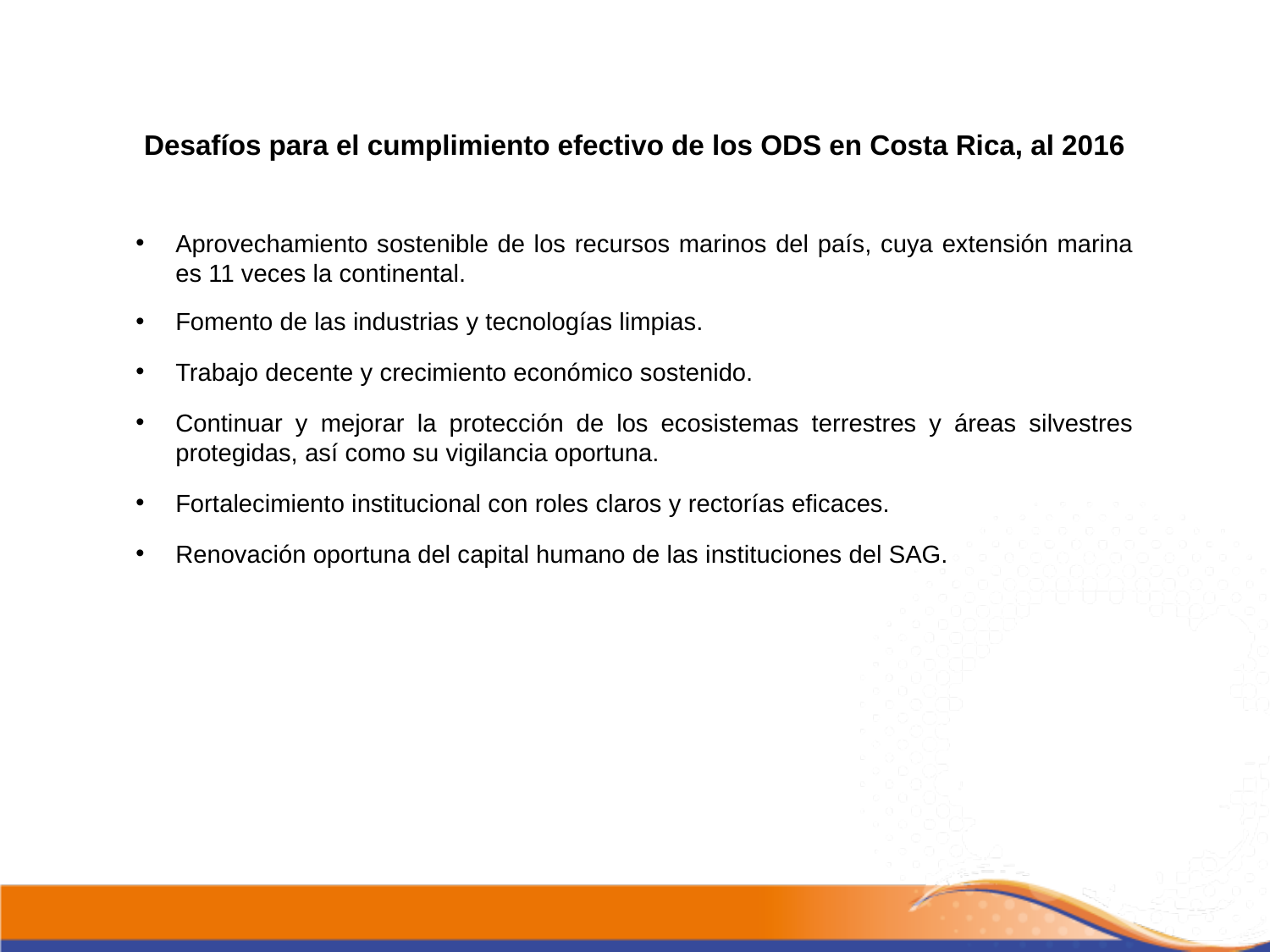

# Desafíos para el cumplimiento efectivo de los ODS en Costa Rica, al 2016

Aprovechamiento sostenible de los recursos marinos del país, cuya extensión marina es 11 veces la continental.

Fomento de las industrias y tecnologías limpias.

Trabajo decente y crecimiento económico sostenido.

Continuar y mejorar la protección de los ecosistemas terrestres y áreas silvestres protegidas, así como su vigilancia oportuna.

Fortalecimiento institucional con roles claros y rectorías eficaces.

Renovación oportuna del capital humano de las instituciones del SAG.